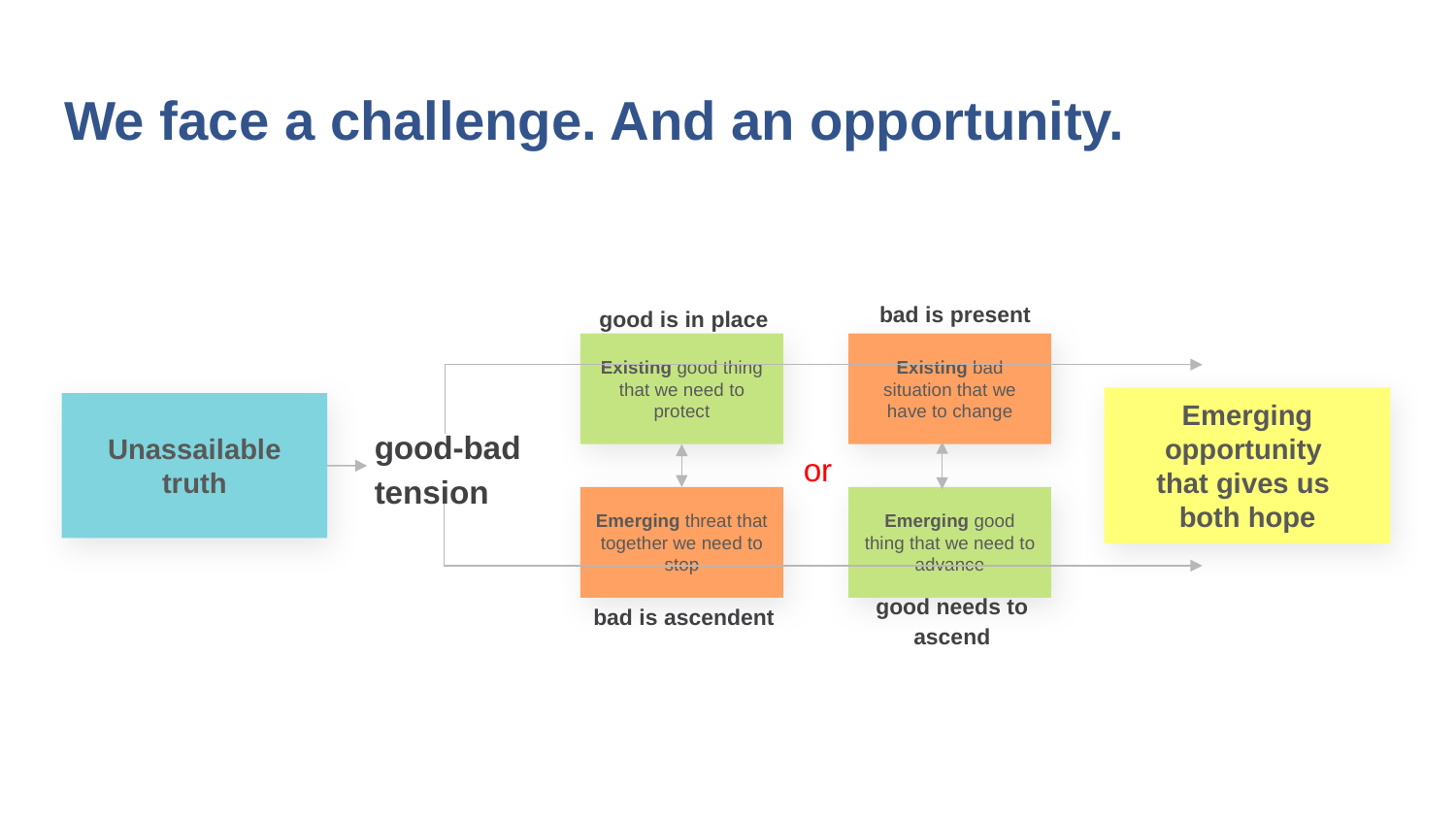

# We face a challenge. And an opportunity.
A flowchart. Unassailable truth flows to Good-bad tension, which flows to Emerging opportunity that gives us both hope. In the center of the diagram are two paths disconnected from the surrounding chart. Good is in place, existing good thing that we need to protect, flows back and forth Bad as ascendent, Emerging threat that together we need to stop. Or, Bad is present, existing bad situation that we have to change, flows back and forth to Good needs to ascend, Emerging good thing that we need to advance.